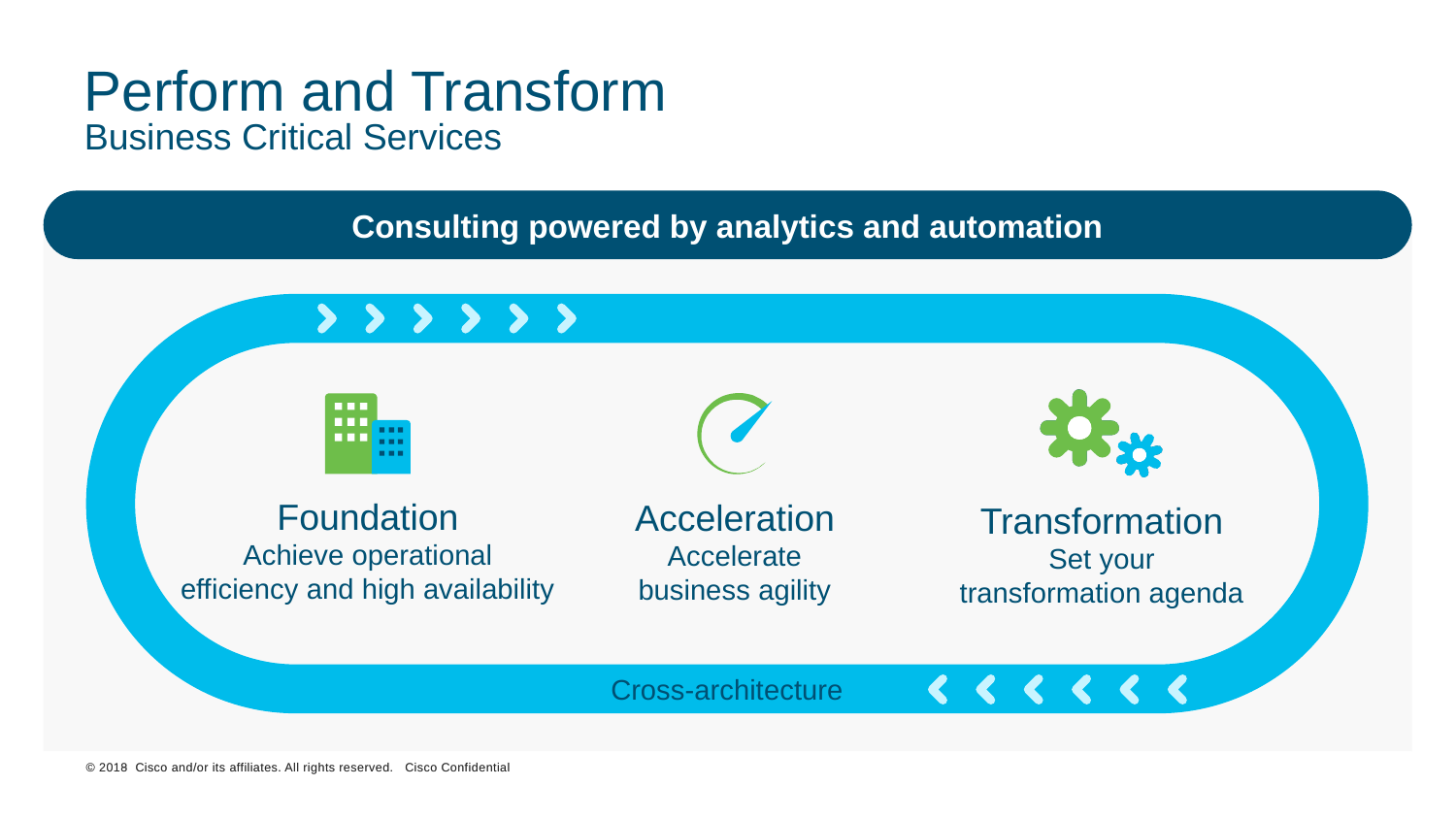

# Perform and Transform Business Critical Services
Consulting powered by analytics and automation

Cross-architecture

Transformation
Set your
transformation agenda

Acceleration
Accelerate
business agility

Foundation
Achieve operational
efficiency and high availability